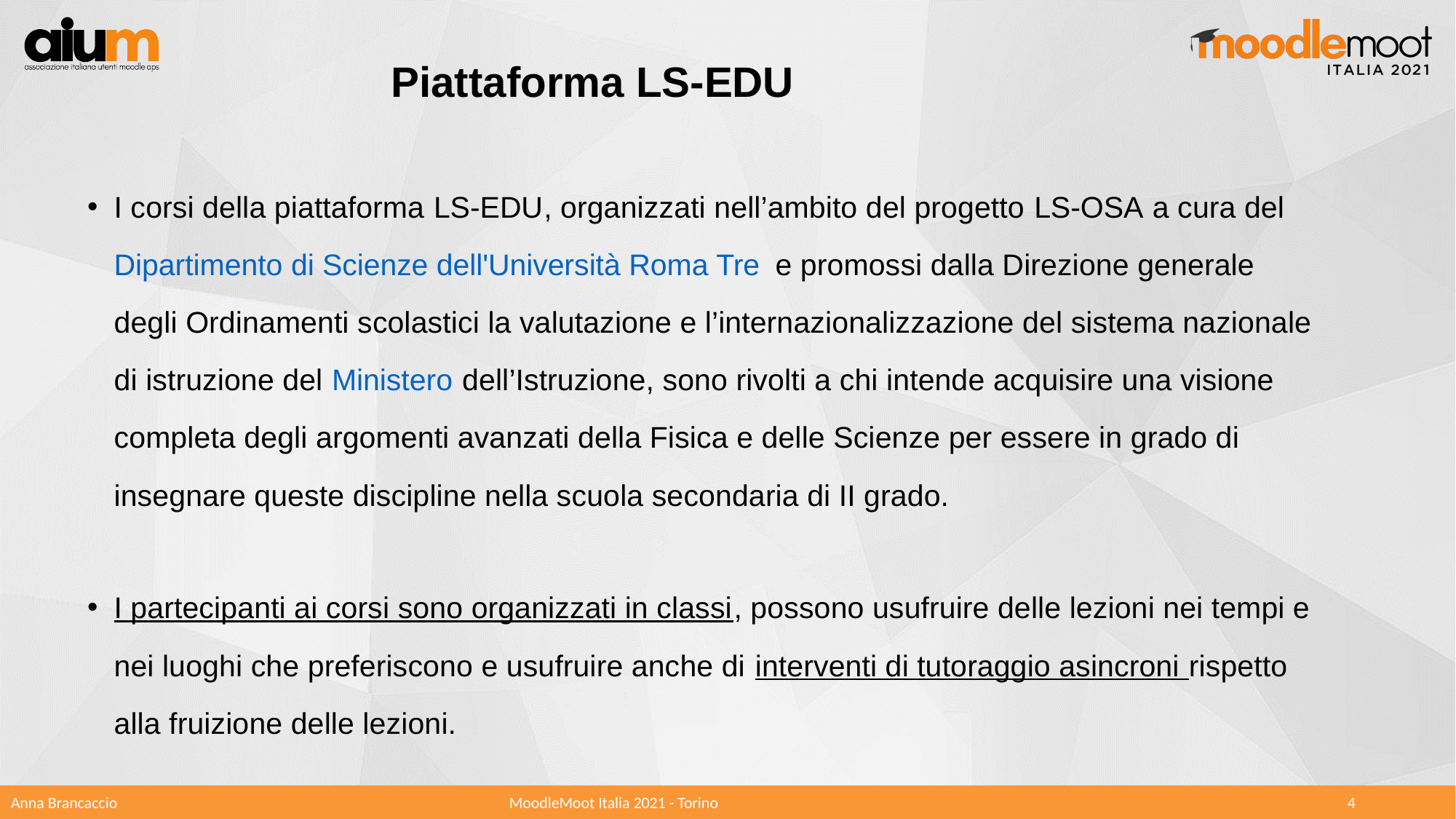

# Piattaforma LS-EDU
I corsi della piattaforma LS-EDU, organizzati nell’ambito del progetto LS-OSA a cura del Dipartimento di Scienze dell'Università Roma Tre e promossi dalla Direzione generale degli Ordinamenti scolastici la valutazione e l’internazionalizzazione del sistema nazionale di istruzione del Ministero dell’Istruzione, sono rivolti a chi intende acquisire una visione completa degli argomenti avanzati della Fisica e delle Scienze per essere in grado di insegnare queste discipline nella scuola secondaria di II grado.

I partecipanti ai corsi sono organizzati in classi, possono usufruire delle lezioni nei tempi e nei luoghi che preferiscono e usufruire anche di interventi di tutoraggio asincroni rispetto alla fruizione delle lezioni.

Anna Brancaccio